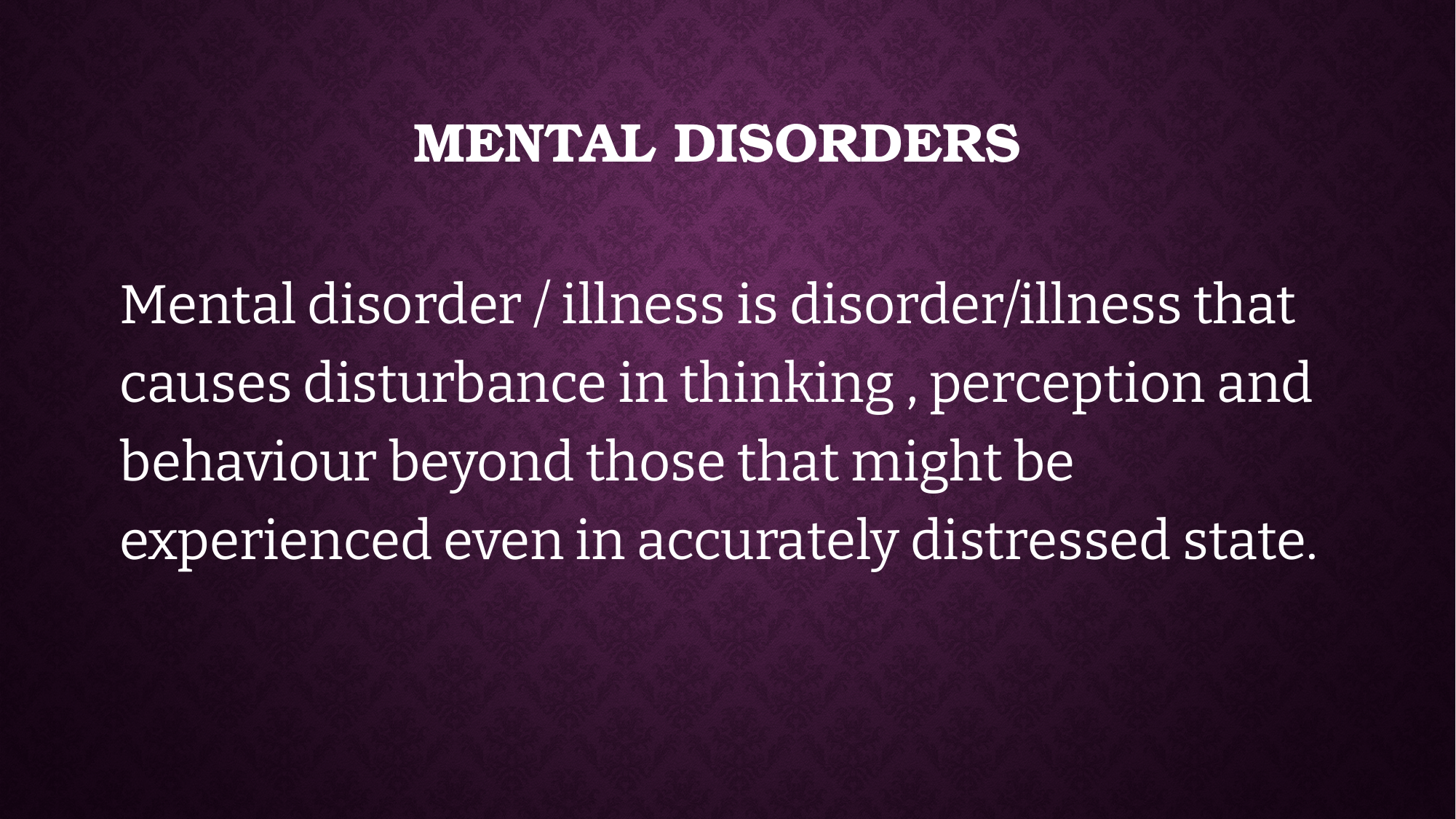

# Mental disorders
Mental disorder / illness is disorder/illness that causes disturbance in thinking , perception and behaviour beyond those that might be experienced even in accurately distressed state.